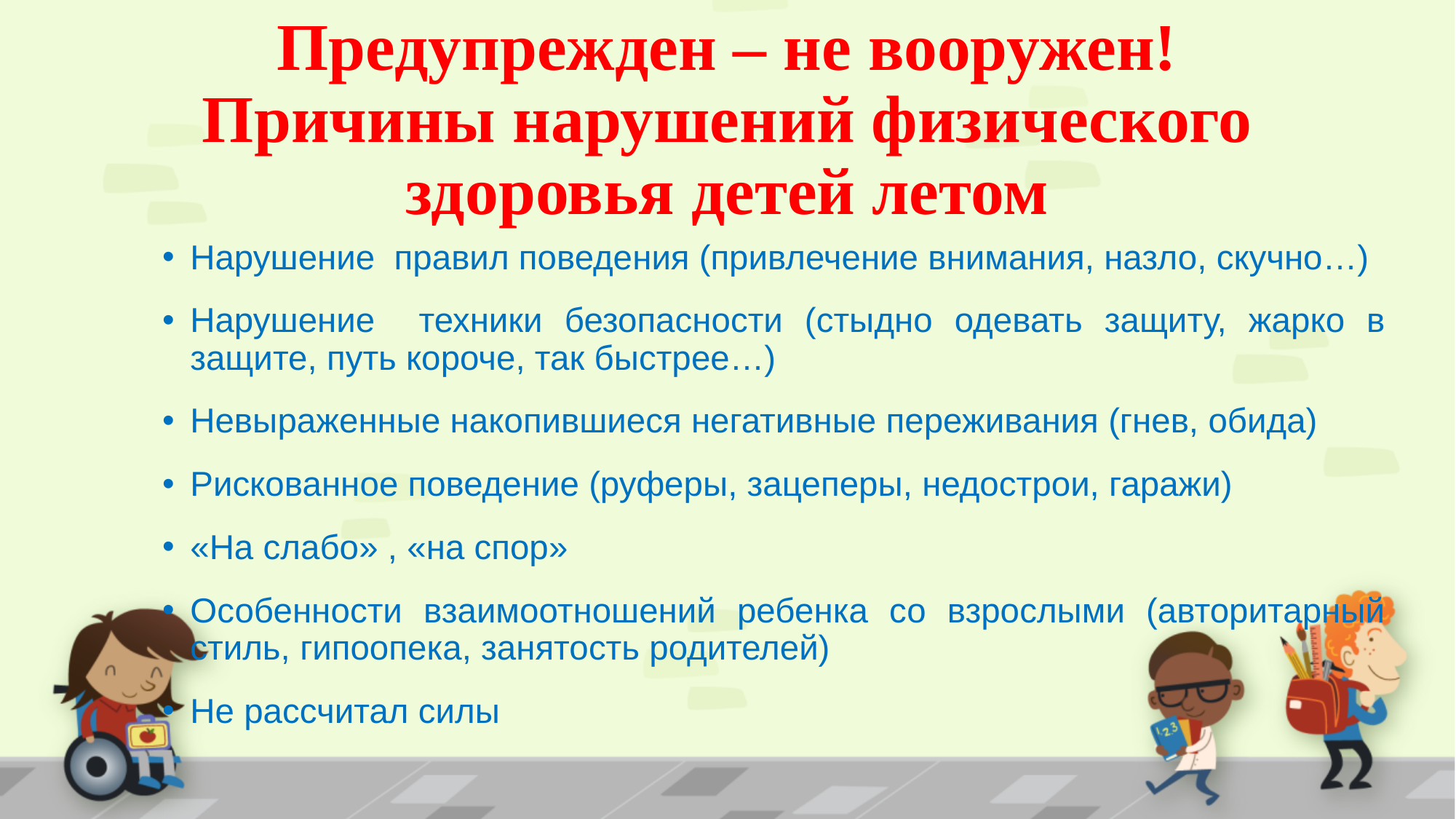

# Предупрежден – не вооружен! Причины нарушений физического здоровья детей летом
Нарушение  правил поведения (привлечение внимания, назло, скучно…)
Нарушение  техники безопасности (стыдно одевать защиту, жарко в защите, путь короче, так быстрее…)
Невыраженные накопившиеся негативные переживания (гнев, обида)
Рискованное поведение (руферы, зацеперы, недострои, гаражи)
«На слабо» , «на спор»
Особенности взаимоотношений ребенка со взрослыми (авторитарный стиль, гипоопека, занятость родителей)
Не рассчитал силы